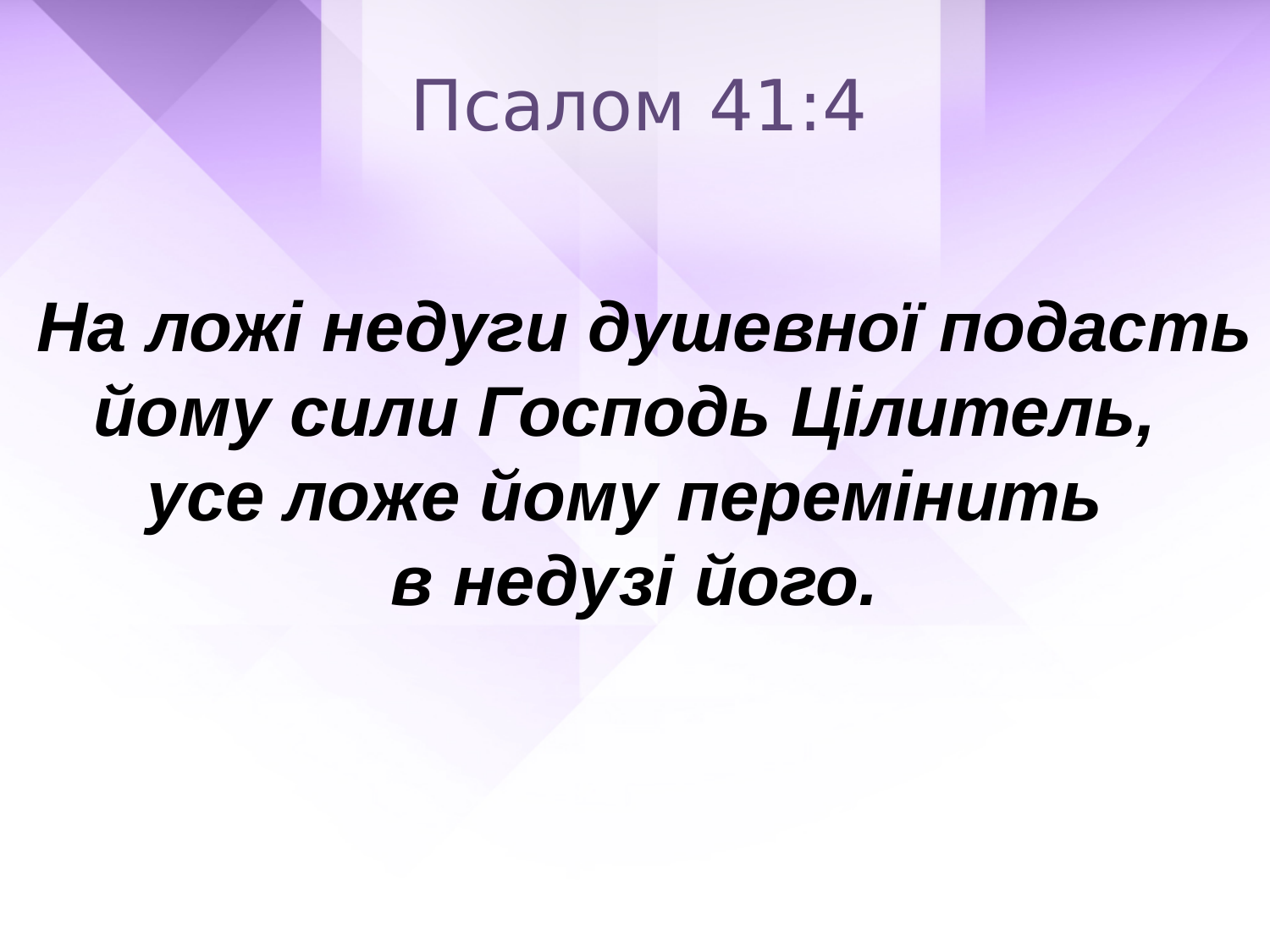

Псалом 41:4

 На ложі недуги душевної подасть йому сили Господь Цілитель,
усе ложе йому перемінить
в недузі його.